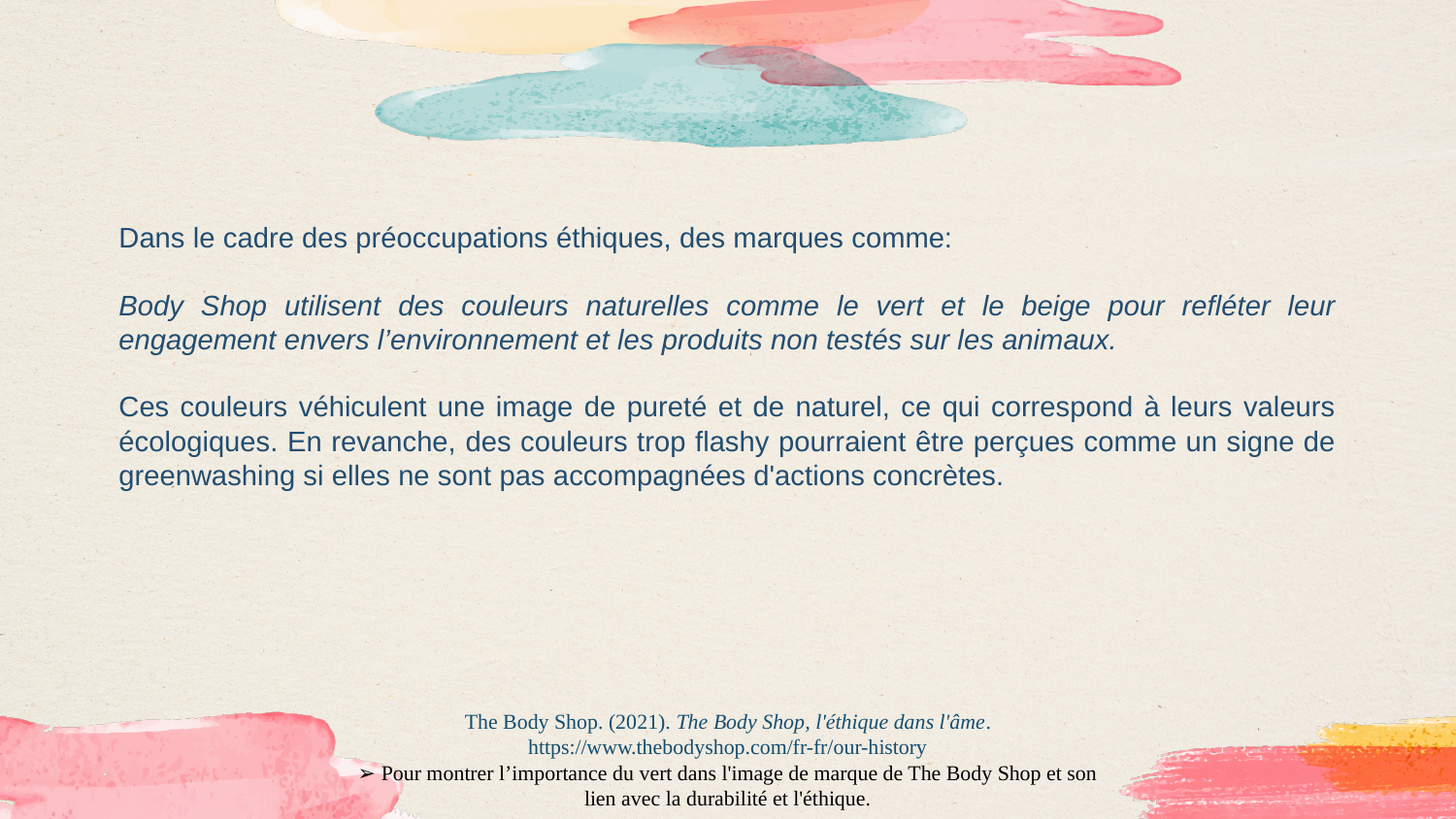

Dans le cadre des préoccupations éthiques, des marques comme:

Body Shop utilisent des couleurs naturelles comme le vert et le beige pour refléter leur engagement envers l’environnement et les produits non testés sur les animaux.

Ces couleurs véhiculent une image de pureté et de naturel, ce qui correspond à leurs valeurs écologiques. En revanche, des couleurs trop flashy pourraient être perçues comme un signe de greenwashing si elles ne sont pas accompagnées d'actions concrètes.
The Body Shop. (2021). The Body Shop, l'éthique dans l'âme.
https://www.thebodyshop.com/fr-fr/our-history
➢ Pour montrer l’importance du vert dans l'image de marque de The Body Shop et son
lien avec la durabilité et l'éthique.